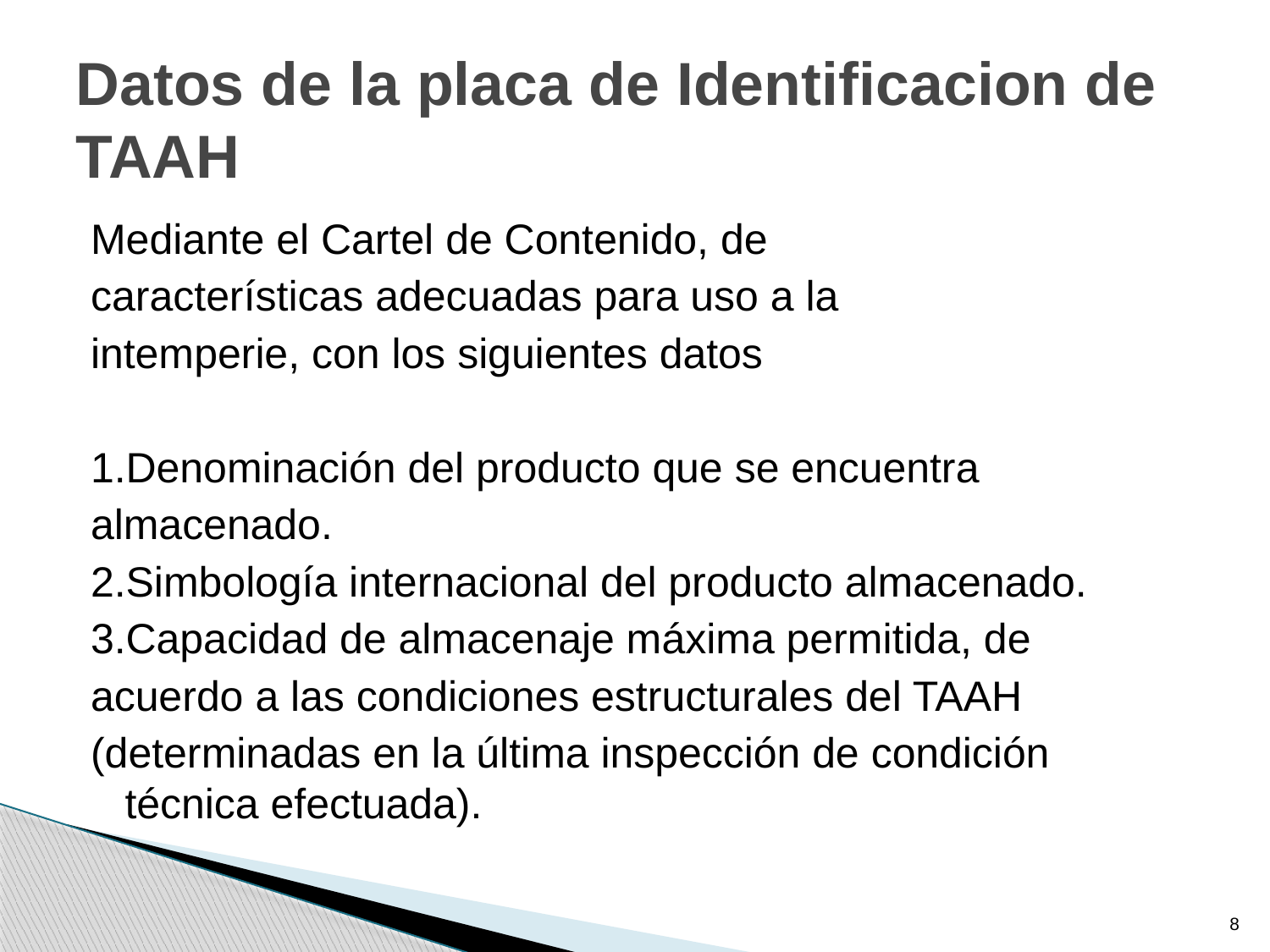

# Datos de la placa de Identificacion de TAAH
Mediante el Cartel de Contenido, de
características adecuadas para uso a la
intemperie, con los siguientes datos

1.Denominación del producto que se encuentra
almacenado.
2.Simbología internacional del producto almacenado.
3.Capacidad de almacenaje máxima permitida, de
acuerdo a las condiciones estructurales del TAAH
(determinadas en la última inspección de condición técnica efectuada).
8